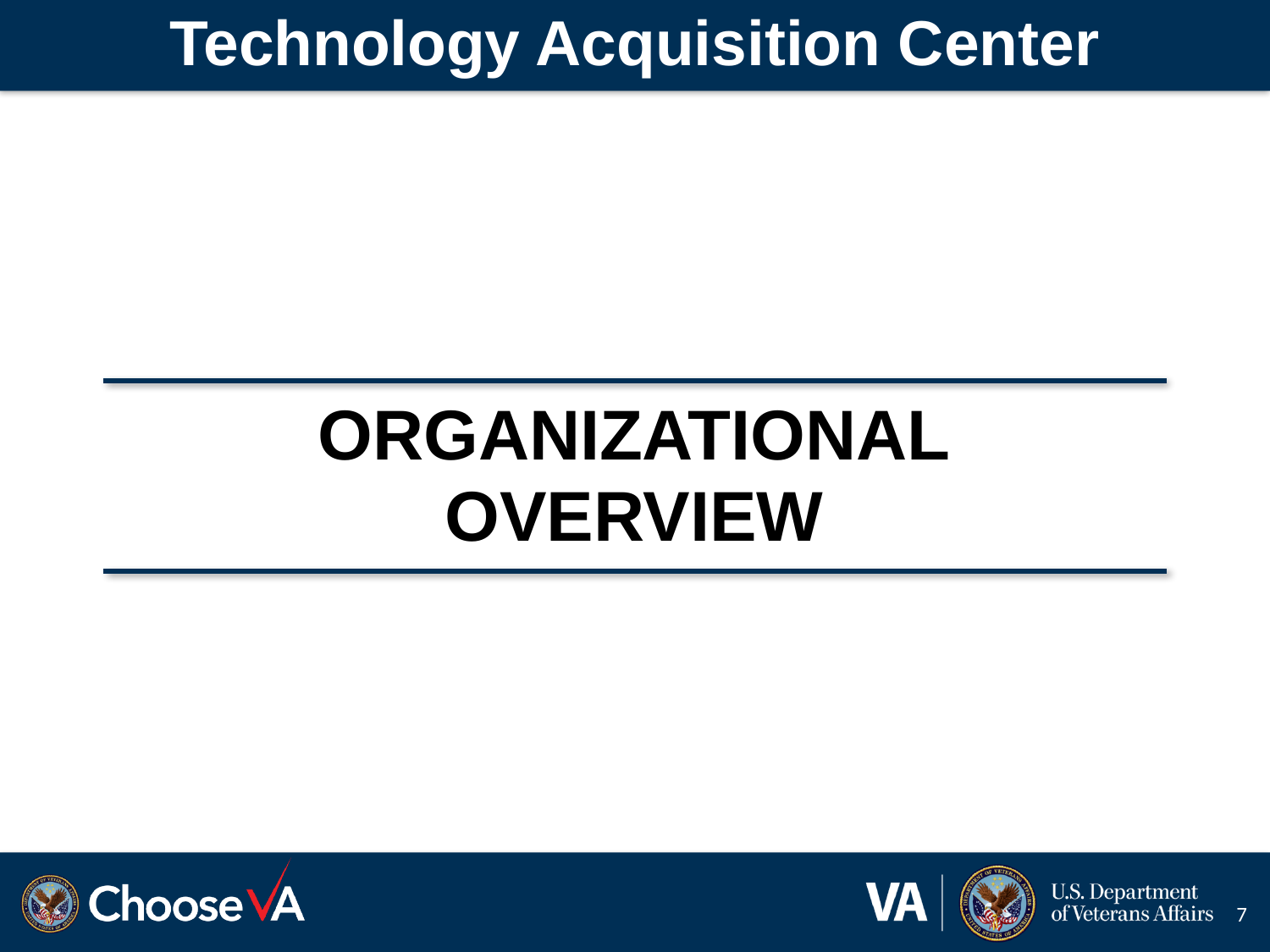

# Technology Acquisition Center
ORGANIZATIONAL
OVERVIEW
7